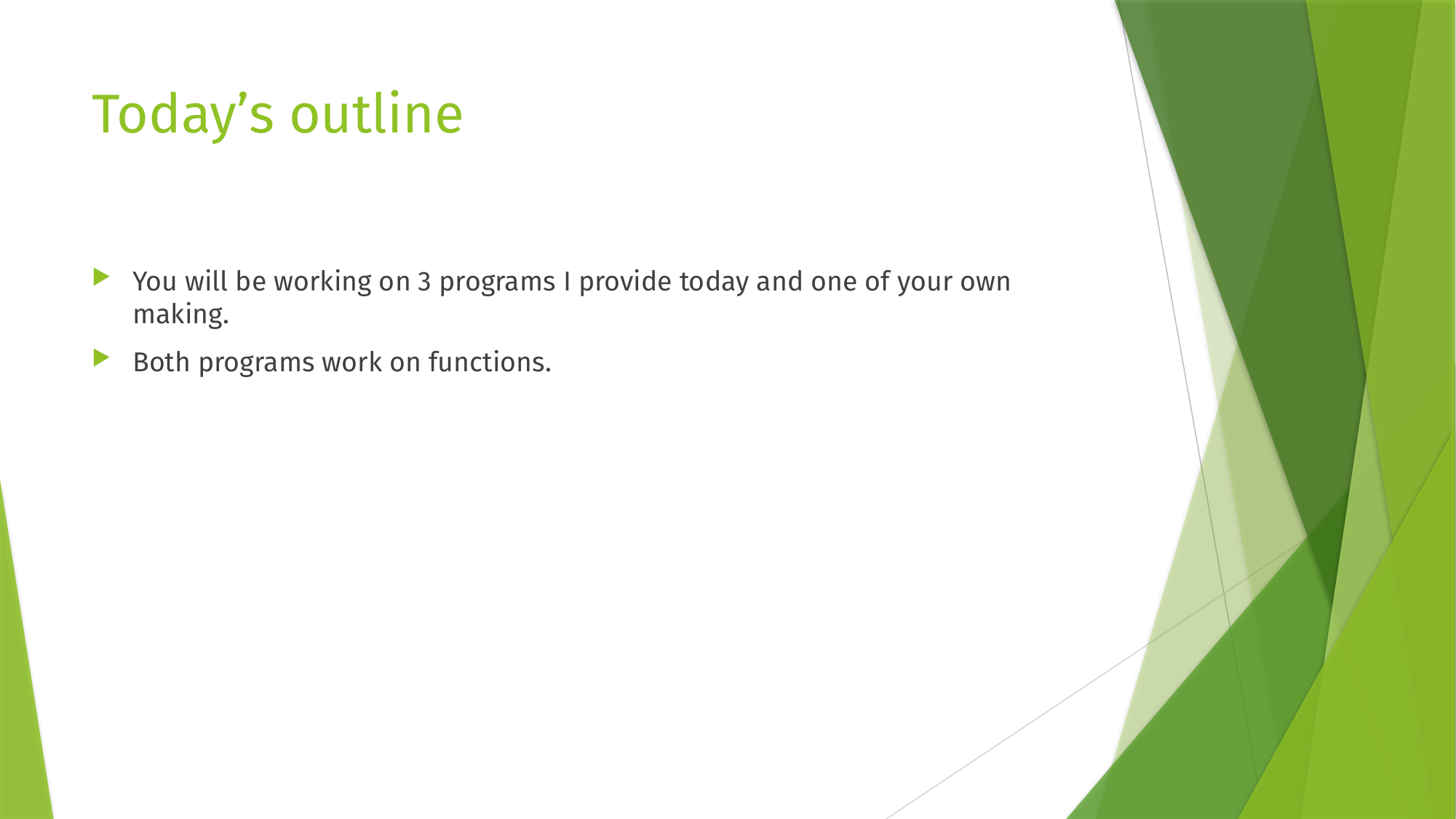

# Today’s outline
You will be working on 3 programs I provide today and one of your own making.
Both programs work on functions.